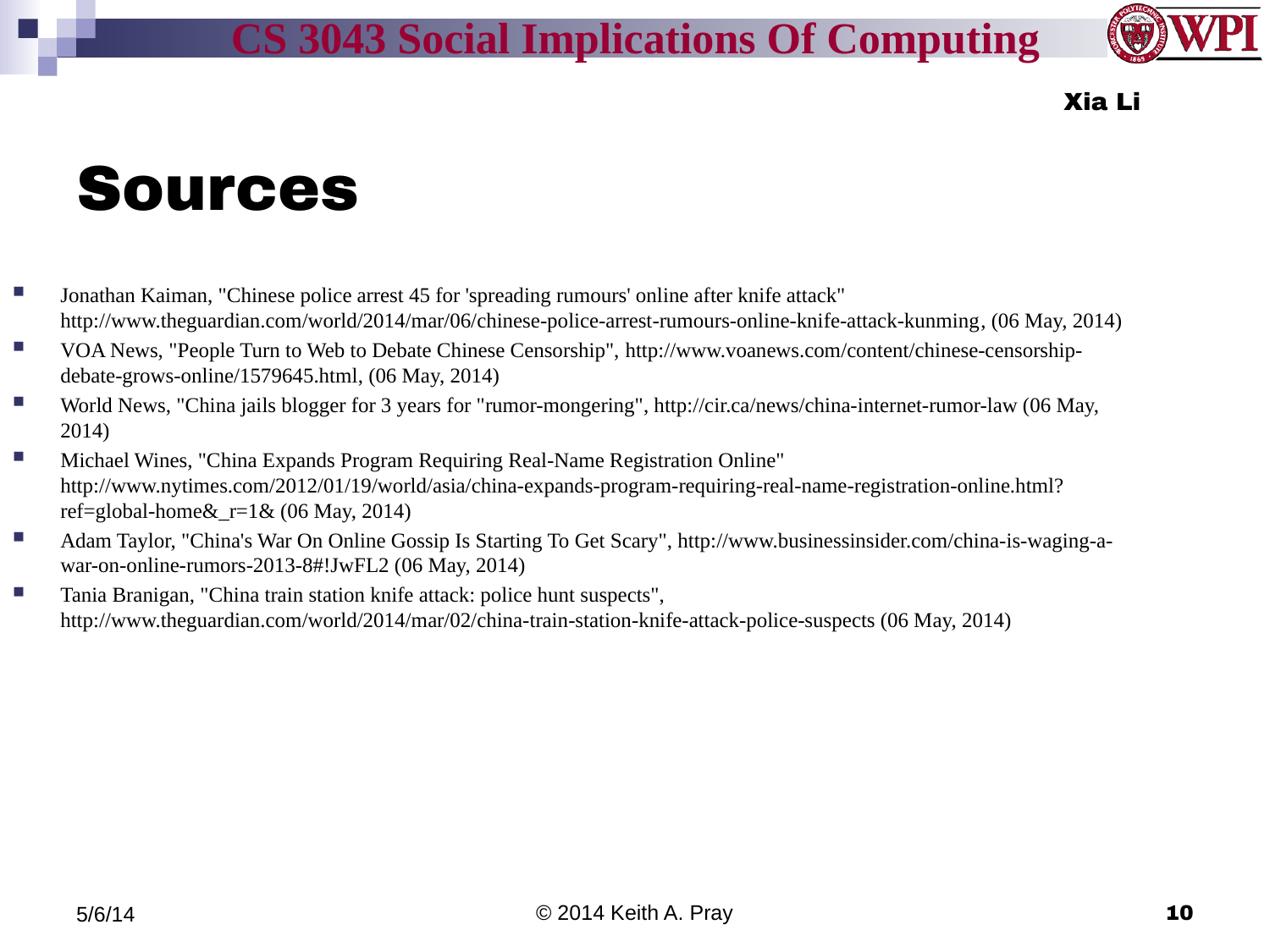

Xia Li
# Sources
Jonathan Kaiman, "Chinese police arrest 45 for 'spreading rumours' online after knife attack" http://www.theguardian.com/world/2014/mar/06/chinese-police-arrest-rumours-online-knife-attack-kunming, (06 May, 2014)
VOA News, "People Turn to Web to Debate Chinese Censorship", http://www.voanews.com/content/chinese-censorship-debate-grows-online/1579645.html, (06 May, 2014)
World News, "China jails blogger for 3 years for "rumor-mongering", http://cir.ca/news/china-internet-rumor-law (06 May, 2014)
Michael Wines, "China Expands Program Requiring Real-Name Registration Online" http://www.nytimes.com/2012/01/19/world/asia/china-expands-program-requiring-real-name-registration-online.html?ref=global-home&_r=1& (06 May, 2014)
Adam Taylor, "China's War On Online Gossip Is Starting To Get Scary", http://www.businessinsider.com/china-is-waging-a-war-on-online-rumors-2013-8#!JwFL2 (06 May, 2014)
Tania Branigan, "China train station knife attack: police hunt suspects", http://www.theguardian.com/world/2014/mar/02/china-train-station-knife-attack-police-suspects (06 May, 2014)

5/6/14
© 2014 Keith A. Pray
10
10